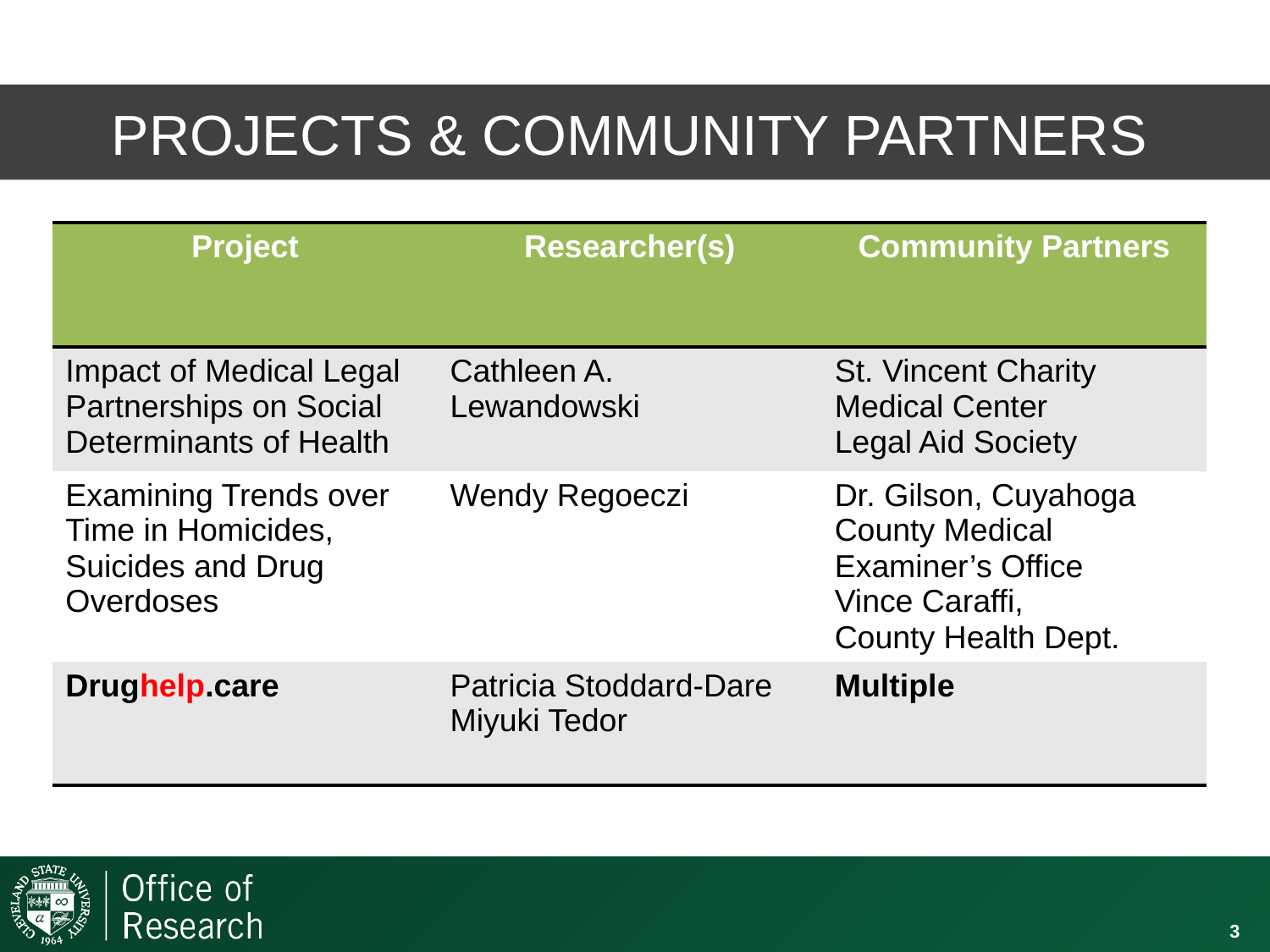

# PROJECTS & COMMUNITY PARTNERS
| Project | Researcher(s) | Community Partners |
| --- | --- | --- |
| Impact of Medical Legal Partnerships on Social Determinants of Health | Cathleen A. Lewandowski | St. Vincent Charity Medical Center Legal Aid Society |
| Examining Trends over Time in Homicides, Suicides and Drug Overdoses | Wendy Regoeczi | Dr. Gilson, Cuyahoga County Medical Examiner’s Office Vince Caraffi, County Health Dept. |
| Drughelp.care | Patricia Stoddard-Dare Miyuki Tedor | Multiple |
3